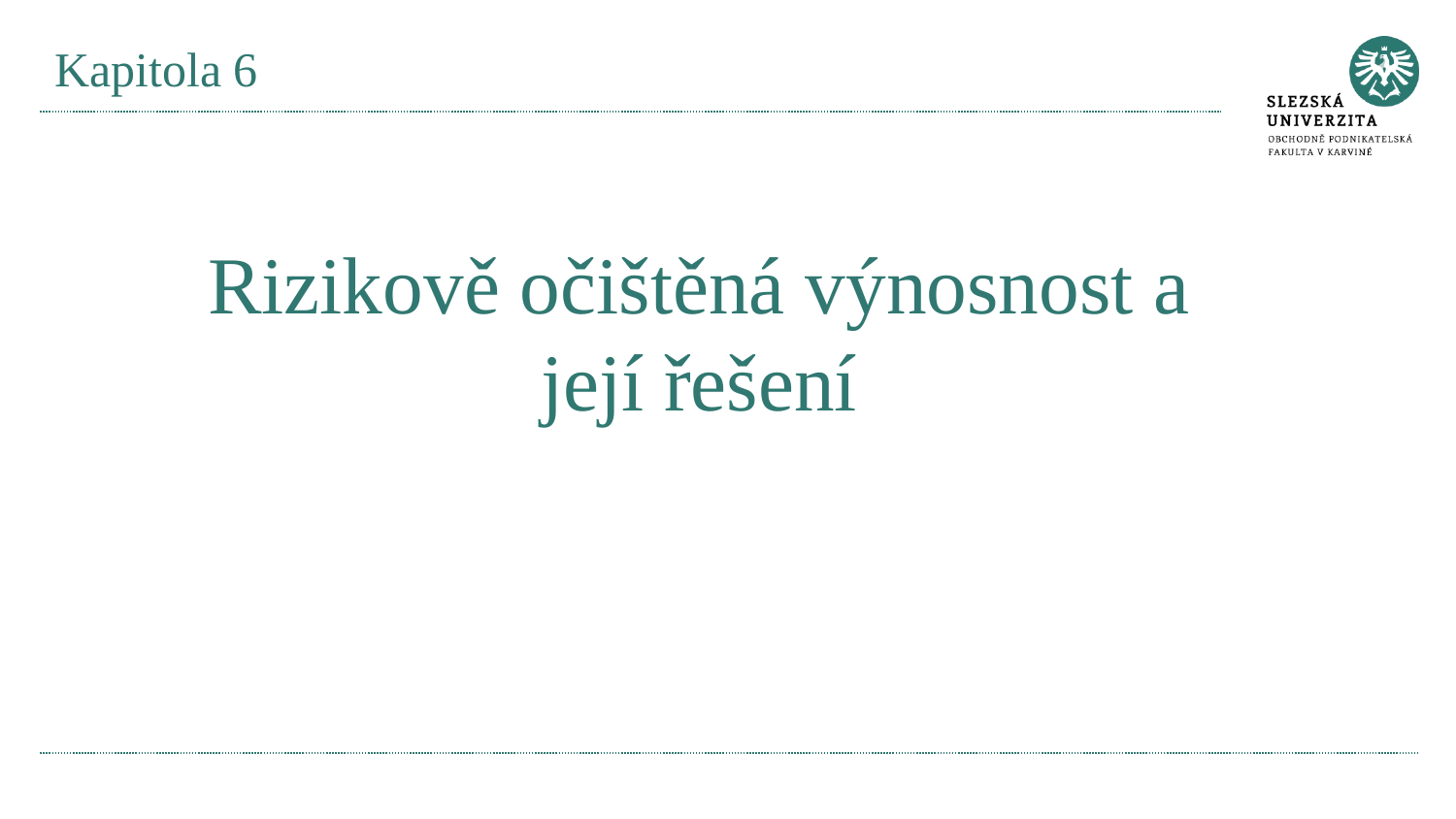

# Kapitola 6
Rizikově očištěná výnosnost a její řešení